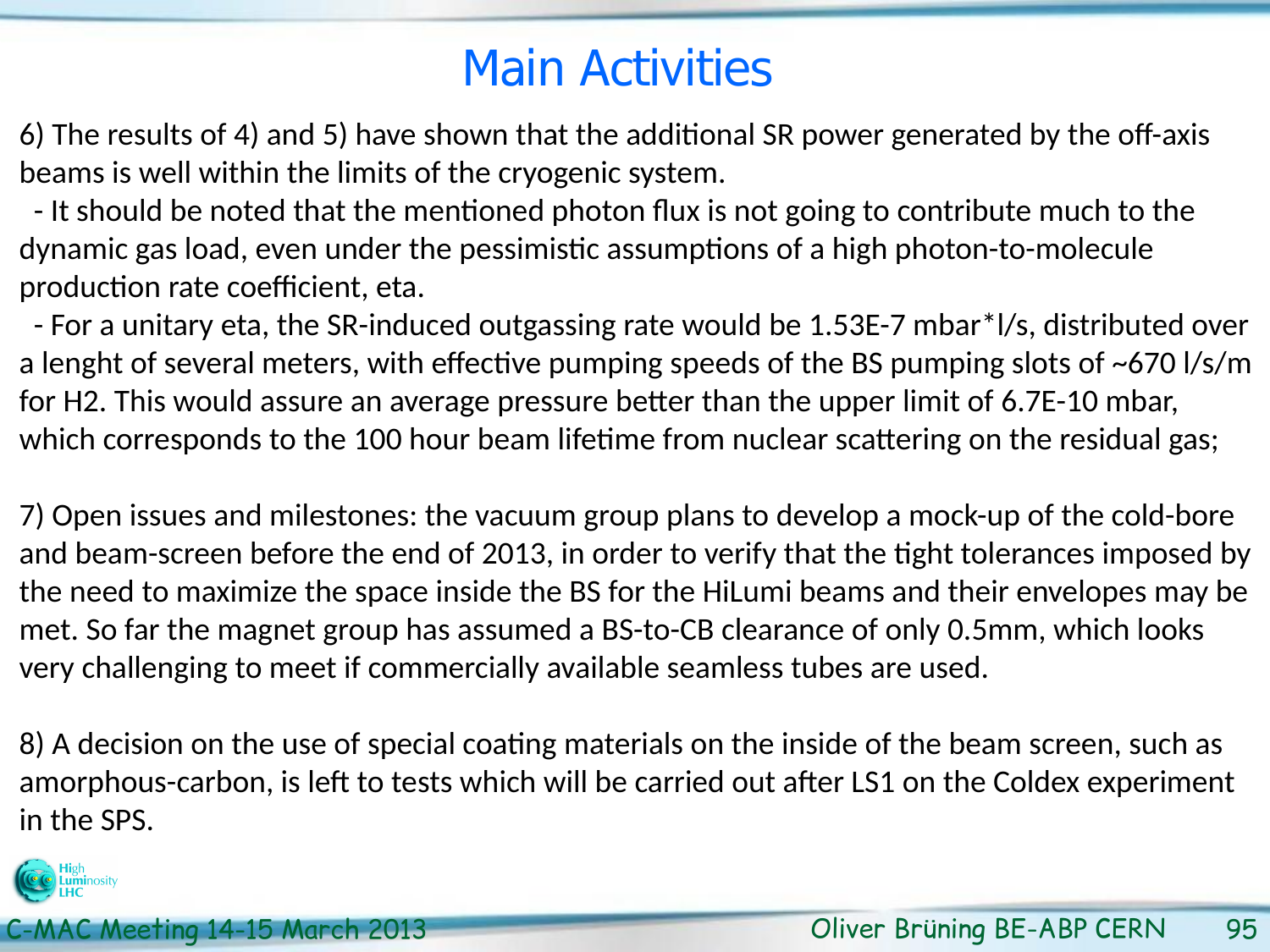

Main Activities
6) The results of 4) and 5) have shown that the additional SR power generated by the off-axis beams is well within the limits of the cryogenic system.
  - It should be noted that the mentioned photon flux is not going to contribute much to the dynamic gas load, even under the pessimistic assumptions of a high photon-to-molecule production rate coefficient, eta.
  - For a unitary eta, the SR-induced outgassing rate would be 1.53E-7 mbar*l/s, distributed over a lenght of several meters, with effective pumping speeds of the BS pumping slots of ~670 l/s/m for H2. This would assure an average pressure better than the upper limit of 6.7E-10 mbar, which corresponds to the 100 hour beam lifetime from nuclear scattering on the residual gas;

7) Open issues and milestones: the vacuum group plans to develop a mock-up of the cold-bore and beam-screen before the end of 2013, in order to verify that the tight tolerances imposed by the need to maximize the space inside the BS for the HiLumi beams and their envelopes may be met. So far the magnet group has assumed a BS-to-CB clearance of only 0.5mm, which looks very challenging to meet if commercially available seamless tubes are used.

8) A decision on the use of special coating materials on the inside of the beam screen, such as amorphous-carbon, is left to tests which will be carried out after LS1 on the Coldex experiment in the SPS.